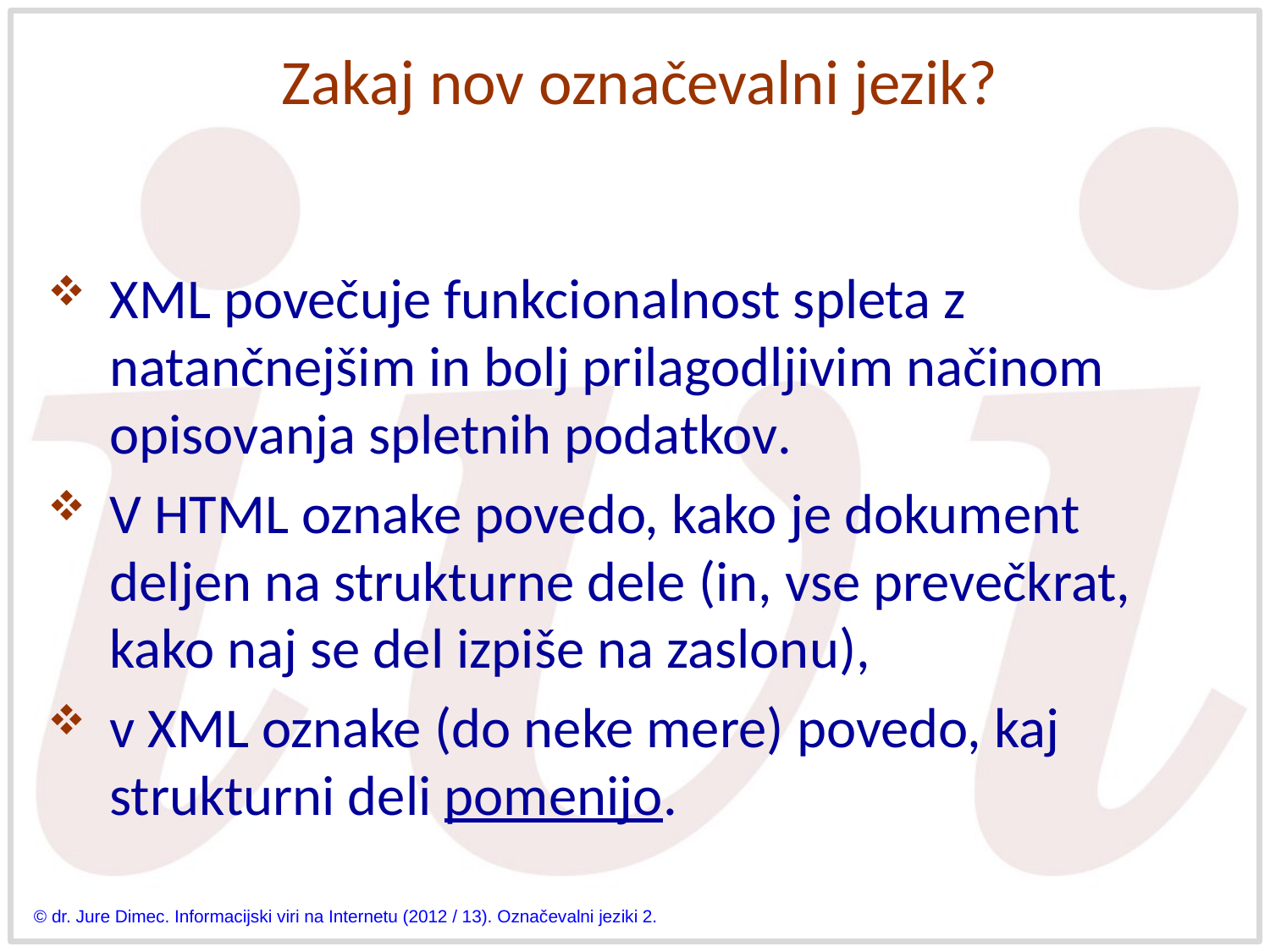

# Zakaj nov označevalni jezik?
XML povečuje funkcionalnost spleta z natančnejšim in bolj prilagodljivim načinom opisovanja spletnih podatkov.
V HTML oznake povedo, kako je dokument deljen na strukturne dele (in, vse prevečkrat, kako naj se del izpiše na zaslonu),
v XML oznake (do neke mere) povedo, kaj strukturni deli pomenijo.
© dr. Jure Dimec. Informacijski viri na Internetu (2012 / 13). Označevalni jeziki 2.